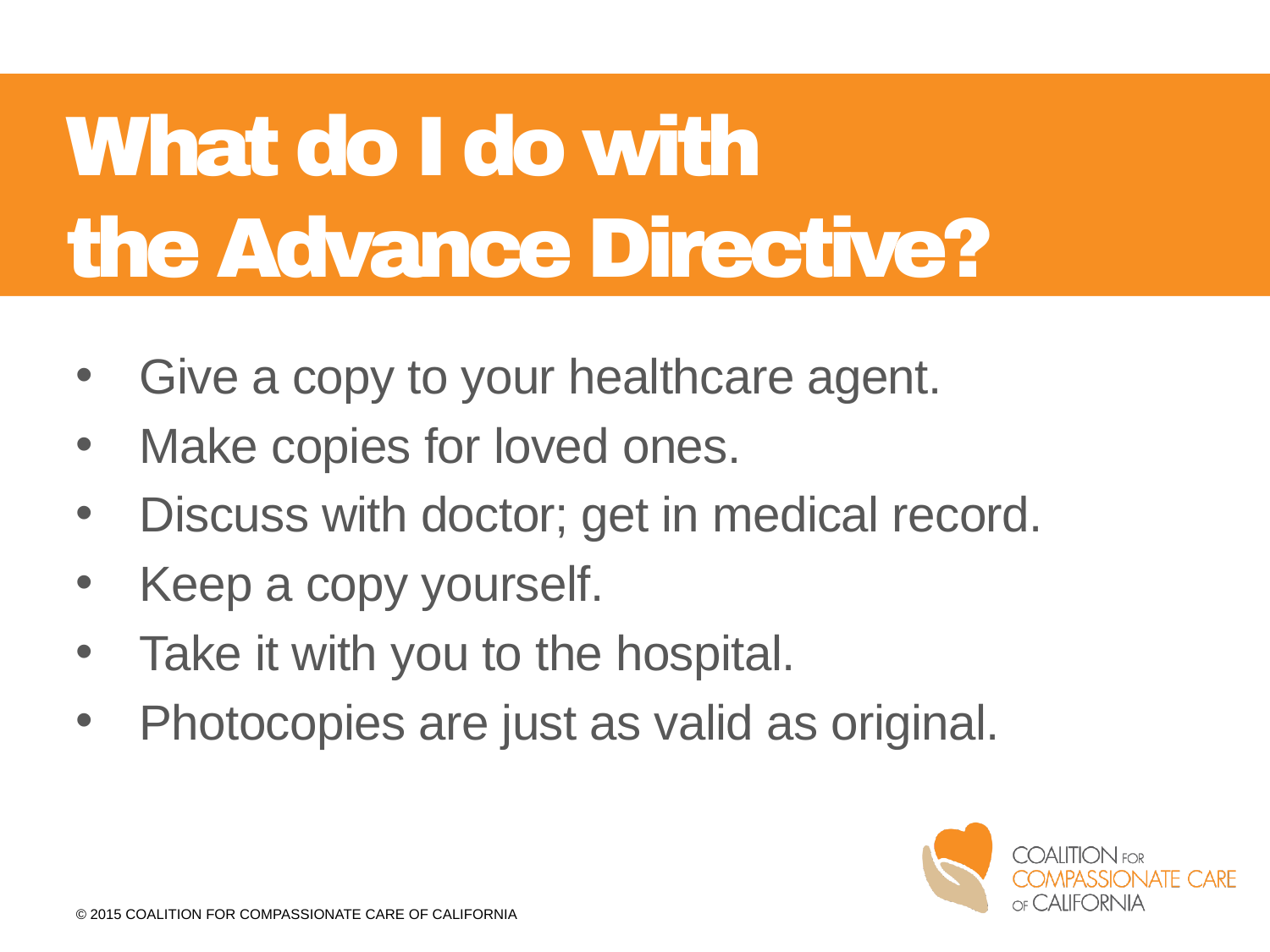

# What do I do with the Advance Directive?
Give a copy to your healthcare agent.
Make copies for loved ones.
Discuss with doctor; get in medical record.
Keep a copy yourself.
Take it with you to the hospital.
Photocopies are just as valid as original.